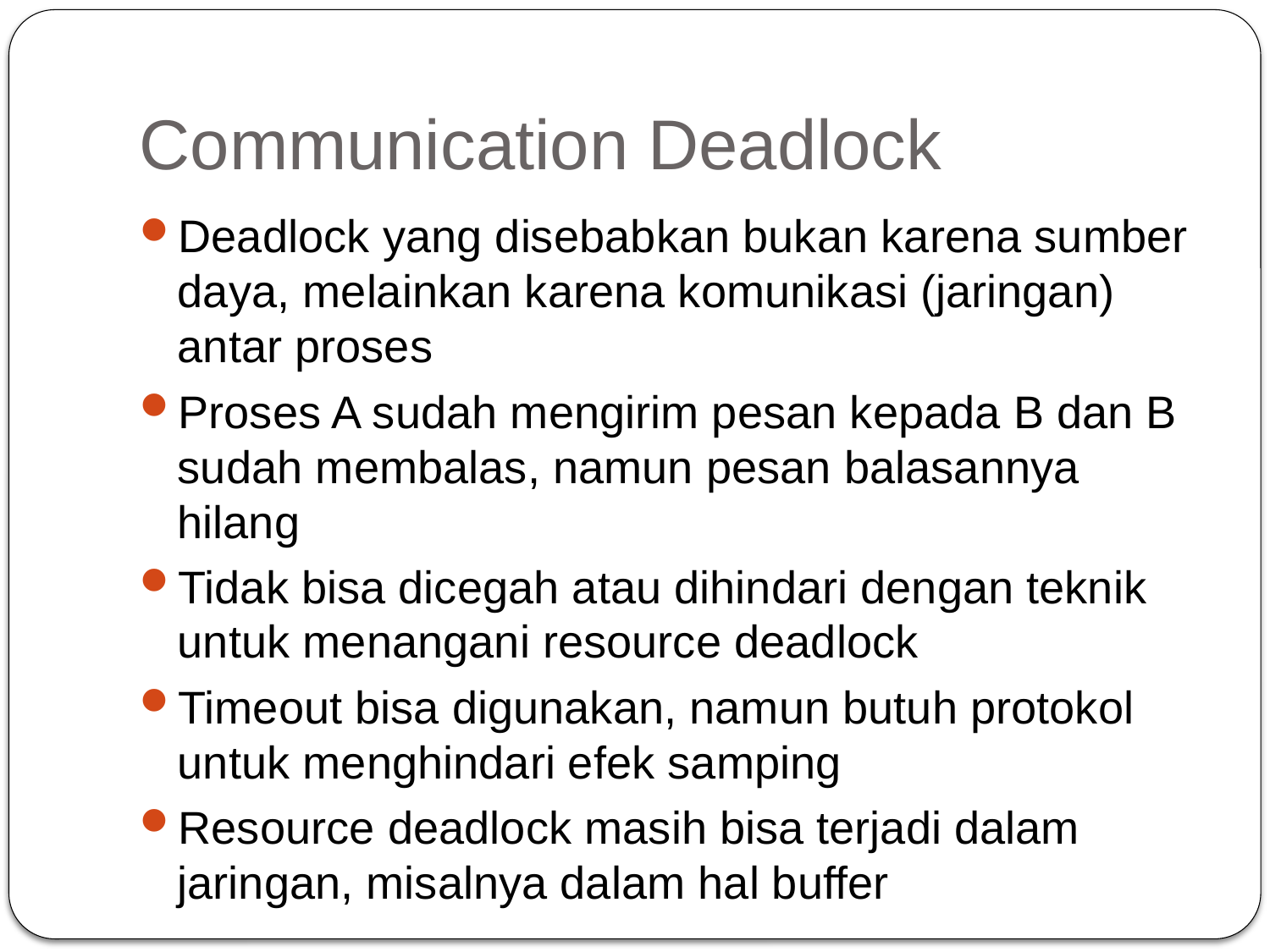

# Communication Deadlock
Deadlock yang disebabkan bukan karena sumber daya, melainkan karena komunikasi (jaringan) antar proses
Proses A sudah mengirim pesan kepada B dan B sudah membalas, namun pesan balasannya hilang
Tidak bisa dicegah atau dihindari dengan teknik untuk menangani resource deadlock
Timeout bisa digunakan, namun butuh protokol untuk menghindari efek samping
Resource deadlock masih bisa terjadi dalam jaringan, misalnya dalam hal buffer